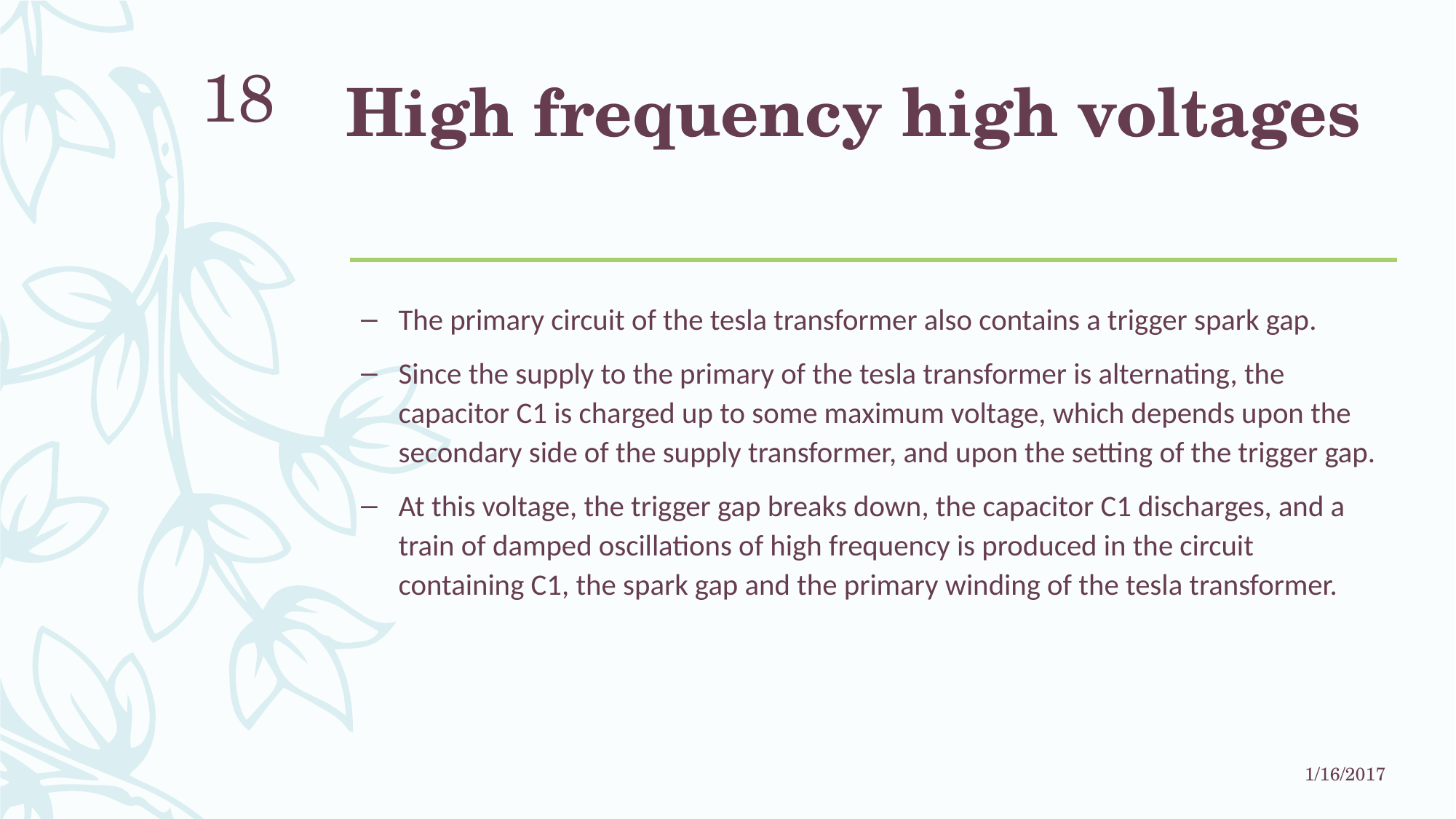

# High frequency high voltages
18
The primary circuit of the tesla transformer also contains a trigger spark gap.
Since the supply to the primary of the tesla transformer is alternating, the
capacitor C1 is charged up to some maximum voltage, which depends upon the secondary side of the supply transformer, and upon the setting of the trigger gap.
At this voltage, the trigger gap breaks down, the capacitor C1 discharges, and a train of damped oscillations of high frequency is produced in the circuit containing C1, the spark gap and the primary winding of the tesla transformer.
1/16/2017